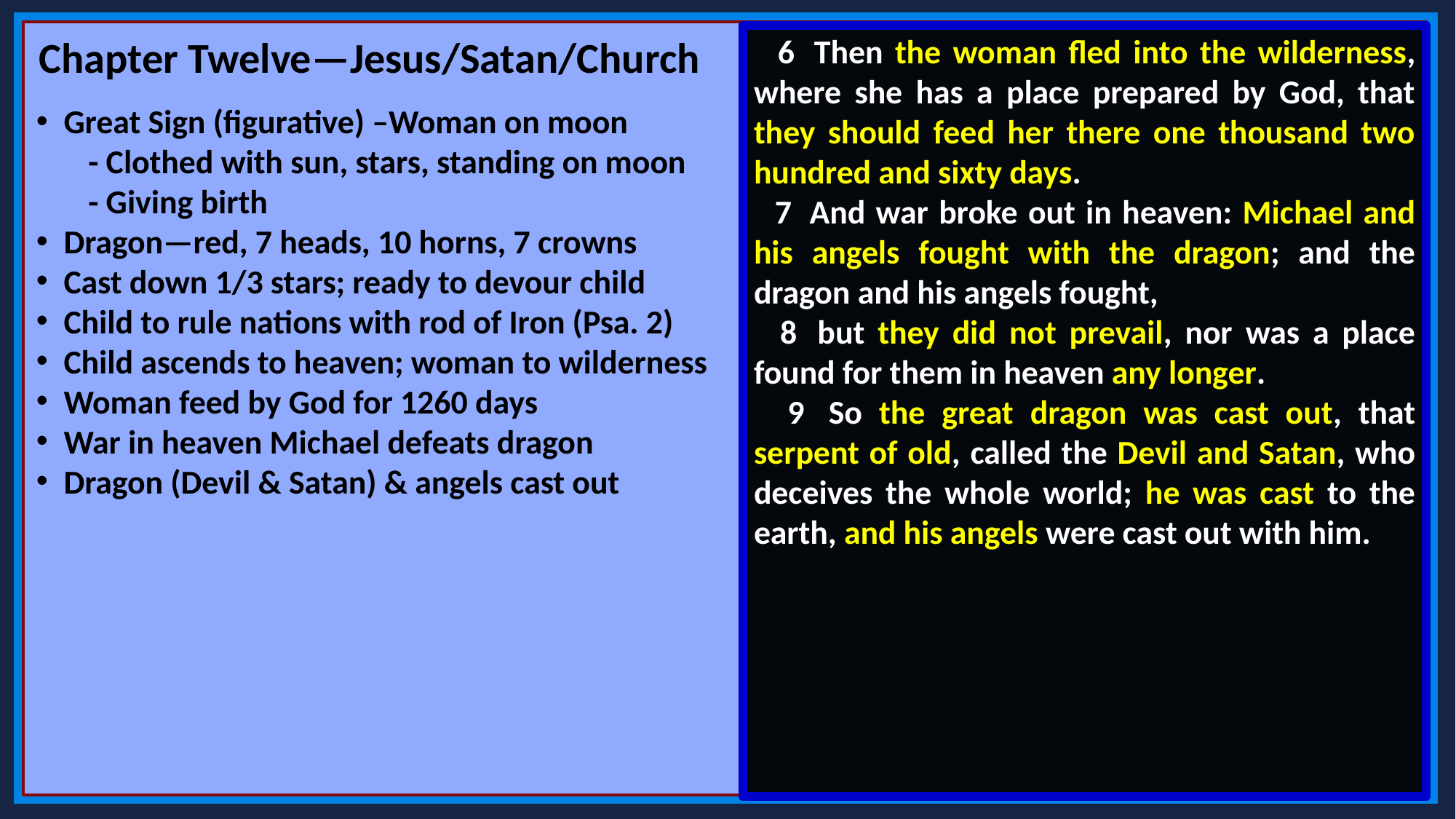

Chapter Twelve—Jesus/Satan/Church
  6  Then the woman fled into the wilderness, where she has a place prepared by God, that they should feed her there one thousand two hundred and sixty days.
  7  And war broke out in heaven: Michael and his angels fought with the dragon; and the dragon and his angels fought,
  8  but they did not prevail, nor was a place found for them in heaven any longer.
  9  So the great dragon was cast out, that serpent of old, called the Devil and Satan, who deceives the whole world; he was cast to the earth, and his angels were cast out with him.

Great Sign (figurative) –Woman on moon
       - Clothed with sun, stars, standing on moon
       - Giving birth
Dragon—red, 7 heads, 10 horns, 7 crowns
Cast down 1/3 stars; ready to devour child
Child to rule nations with rod of Iron (Psa. 2)
Child ascends to heaven; woman to wilderness
Woman feed by God for 1260 days
War in heaven Michael defeats dragon
Dragon (Devil & Satan) & angels cast out